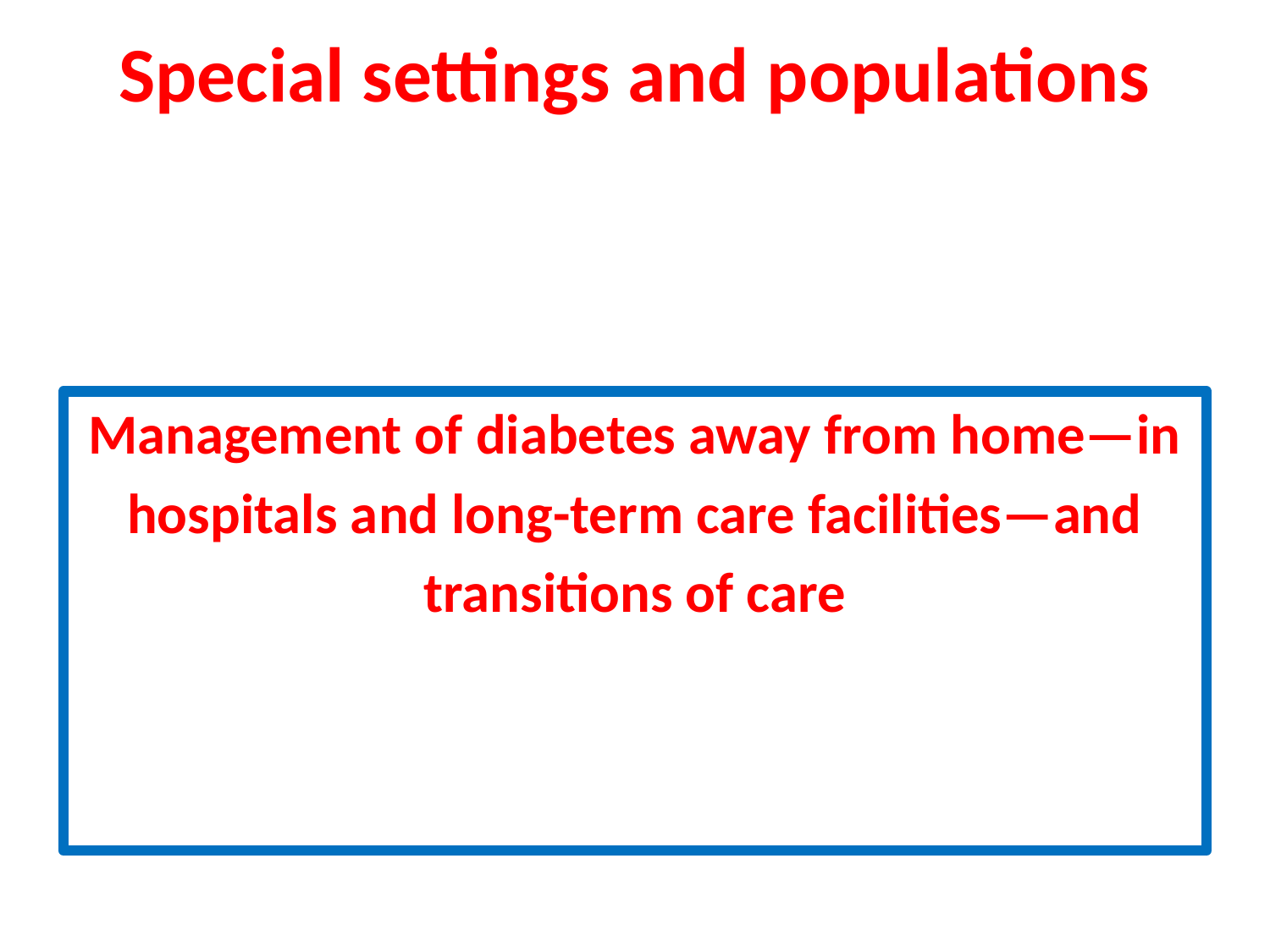

# Special settings and populations
Management of diabetes away from home—in
hospitals and long-term care facilities—and
transitions of care